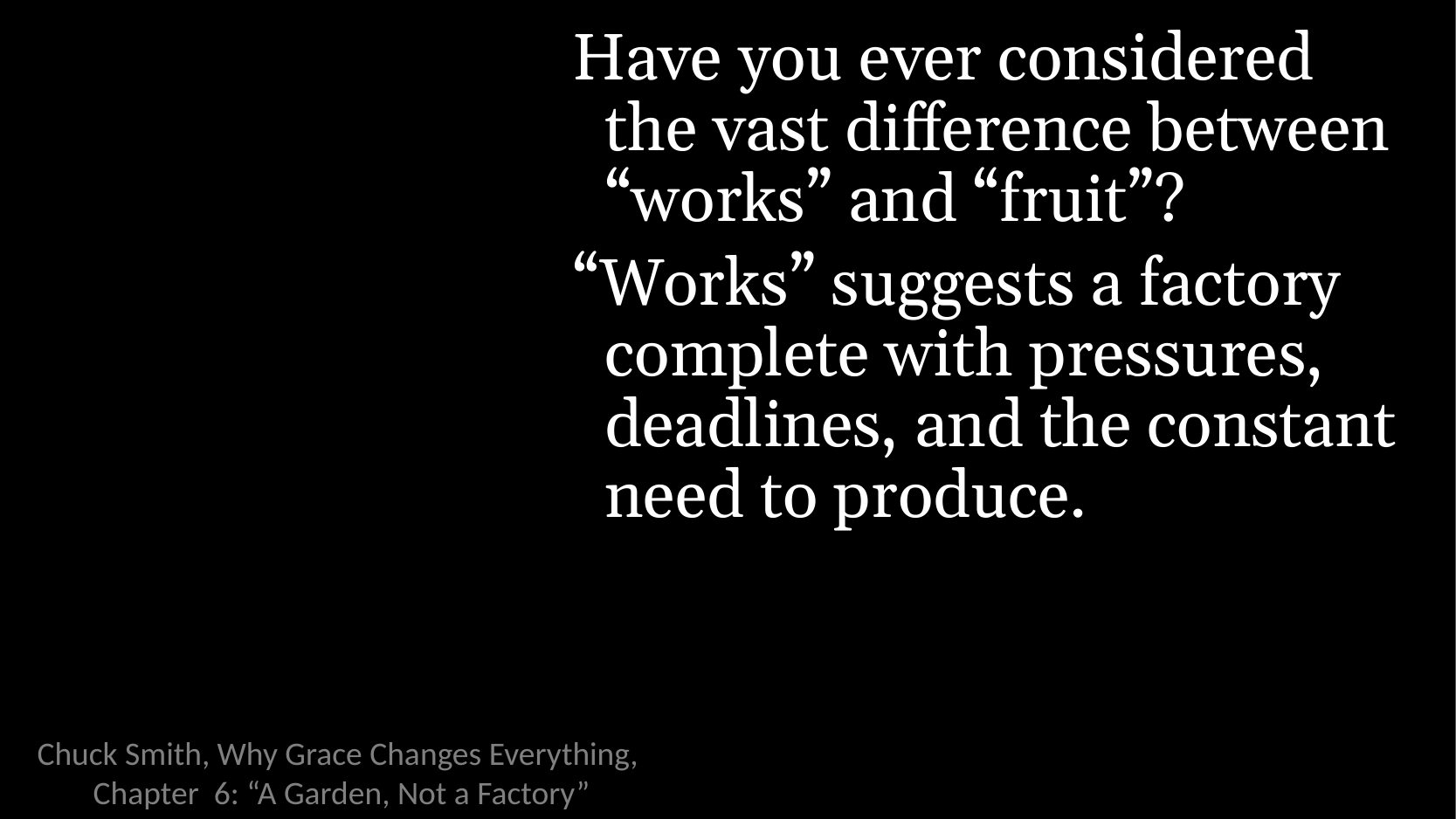

Have you ever considered the vast difference between “works” and “fruit”?
“Works” suggests a factory complete with pressures, deadlines, and the constant need to produce.
# Chuck Smith, Why Grace Changes Everything, Chapter  6: “A Garden, Not a Factory”